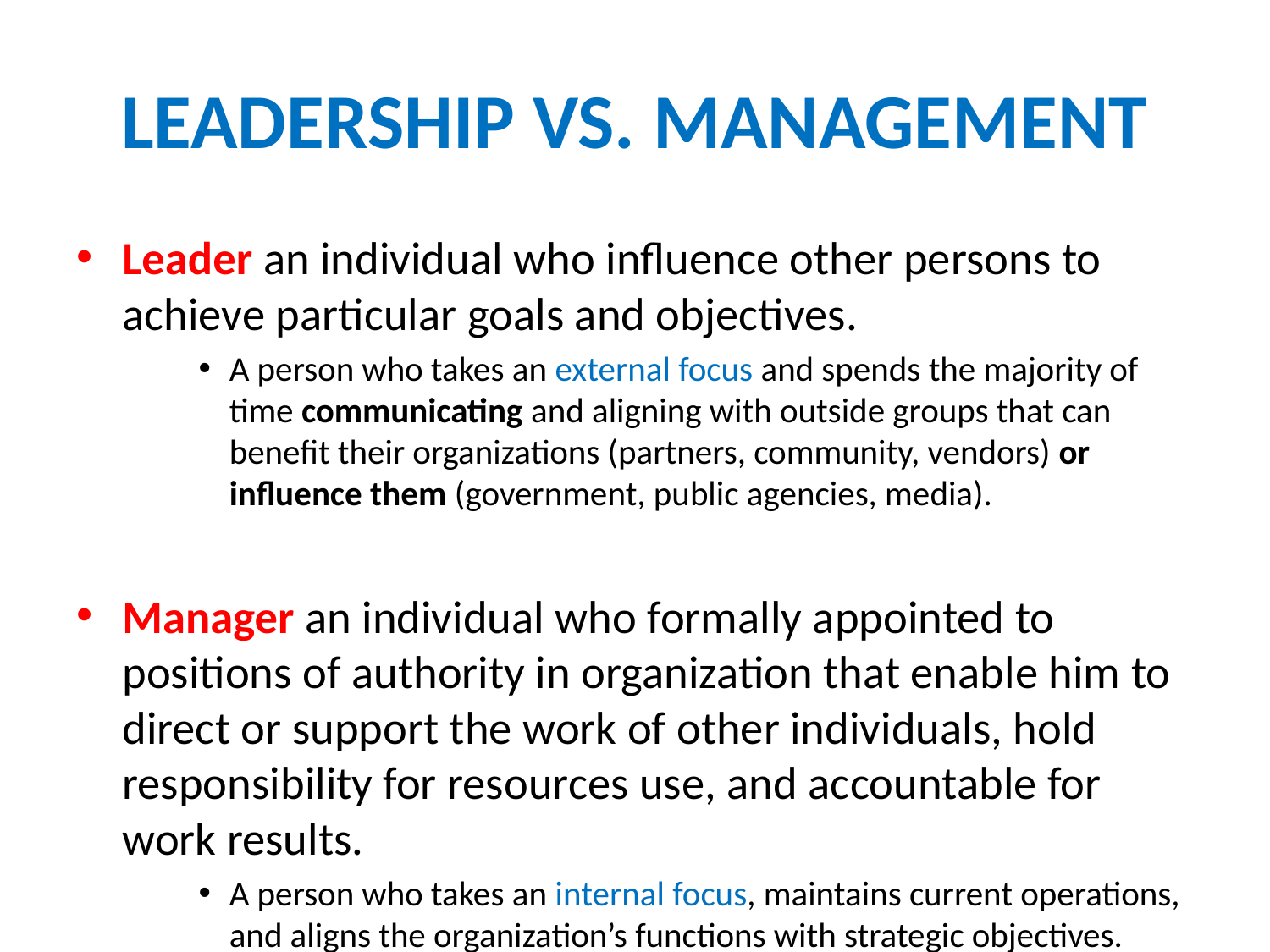

# LEADERSHIP VS. MANAGEMENT
Leader an individual who influence other persons to achieve particular goals and objectives.
A person who takes an external focus and spends the majority of time communicating and aligning with outside groups that can benefit their organizations (partners, community, vendors) or influence them (government, public agencies, media).

Manager an individual who formally appointed to positions of authority in organization that enable him to  direct or support the work of other individuals, hold responsibility for resources use, and accountable for work results.
A person who takes an internal focus, maintains current operations, and aligns the organization’s functions with strategic objectives.